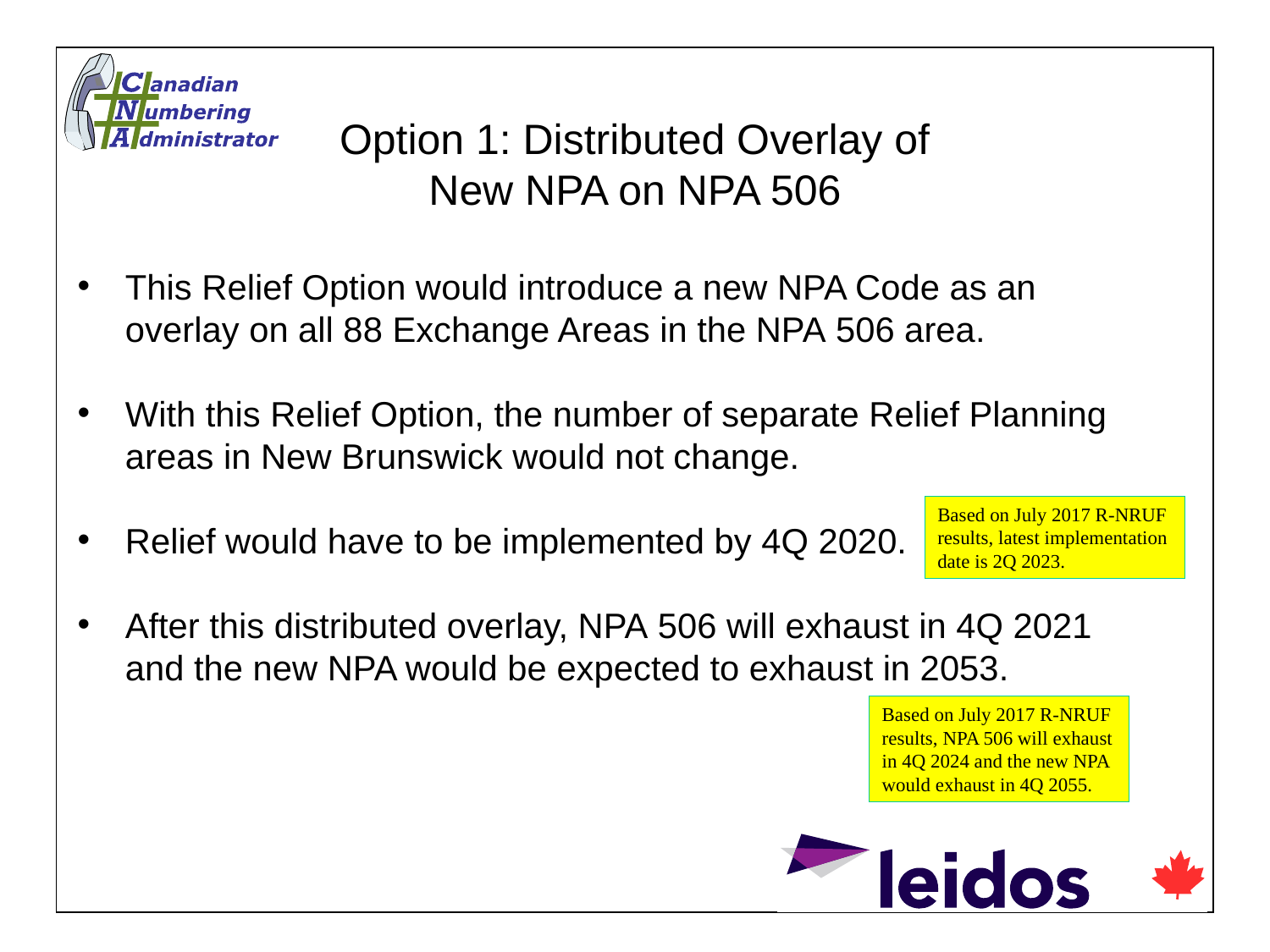

Option 1: Distributed Overlay of New NPA on NPA 506
This Relief Option would introduce a new NPA Code as an overlay on all 88 Exchange Areas in the NPA 506 area.

With this Relief Option, the number of separate Relief Planning areas in New Brunswick would not change.

Relief would have to be implemented by 4Q 2020.

After this distributed overlay, NPA 506 will exhaust in 4Q 2021 and the new NPA would be expected to exhaust in 2053.
Based on July 2017 R-NRUF results, latest implementation date is 2Q 2023.
Based on July 2017 R-NRUF results, NPA 506 will exhaust in 4Q 2024 and the new NPA would exhaust in 4Q 2055.